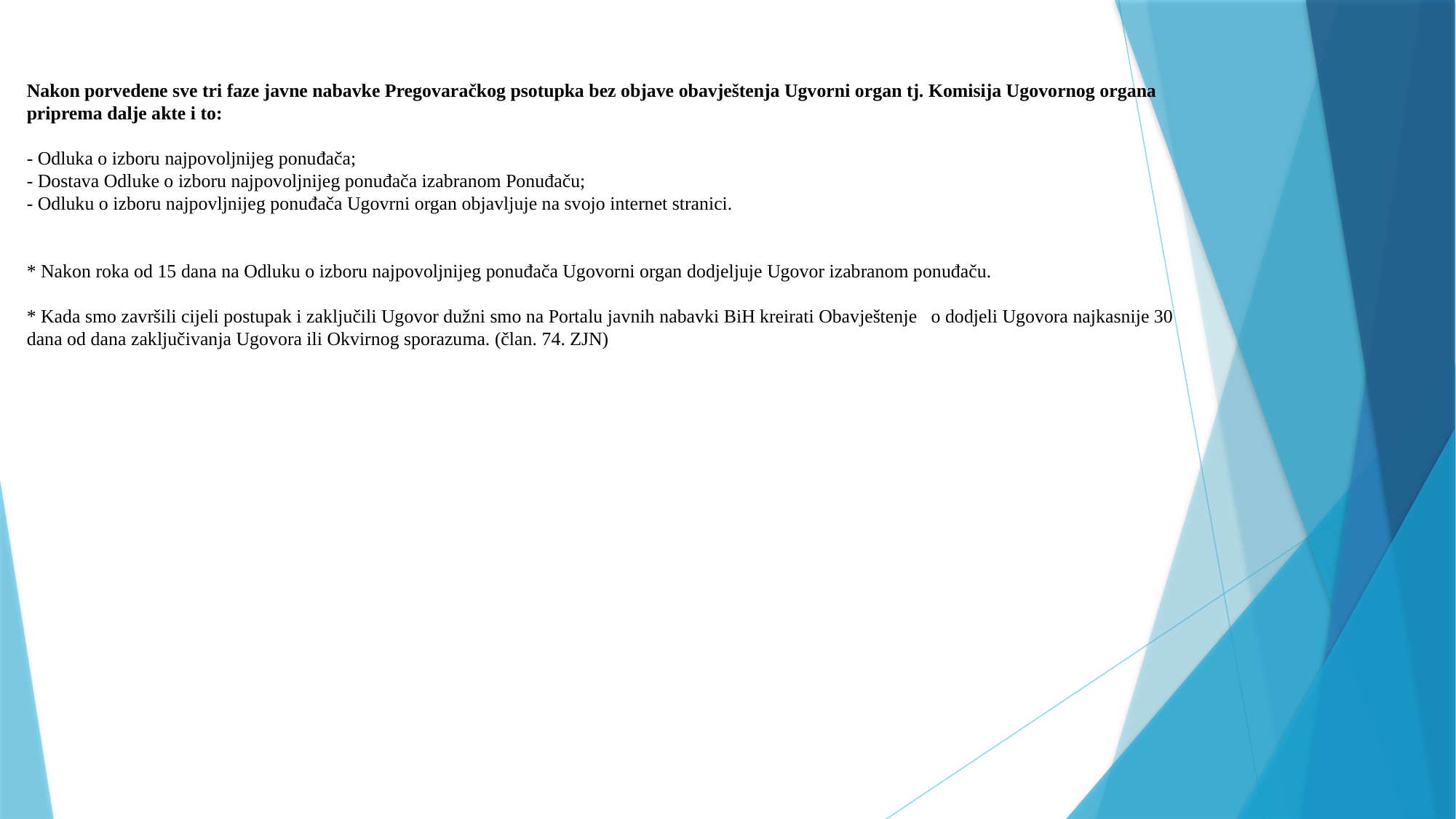

# Nakon porvedene sve tri faze javne nabavke Pregovaračkog psotupka bez objave obavještenja Ugvorni organ tj. Komisija Ugovornog organa priprema dalje akte i to: - Odluka o izboru najpovoljnijeg ponuđača; - Dostava Odluke o izboru najpovoljnijeg ponuđača izabranom Ponuđaču; - Odluku o izboru najpovljnijeg ponuđača Ugovrni organ objavljuje na svojo internet stranici. * Nakon roka od 15 dana na Odluku o izboru najpovoljnijeg ponuđača Ugovorni organ dodjeljuje Ugovor izabranom ponuđaču. * Kada smo završili cijeli postupak i zaključili Ugovor dužni smo na Portalu javnih nabavki BiH kreirati Obavještenje   o dodjeli Ugovora najkasnije 30 dana od dana zaključivanja Ugovora ili Okvirnog sporazuma. (član. 74. ZJN)